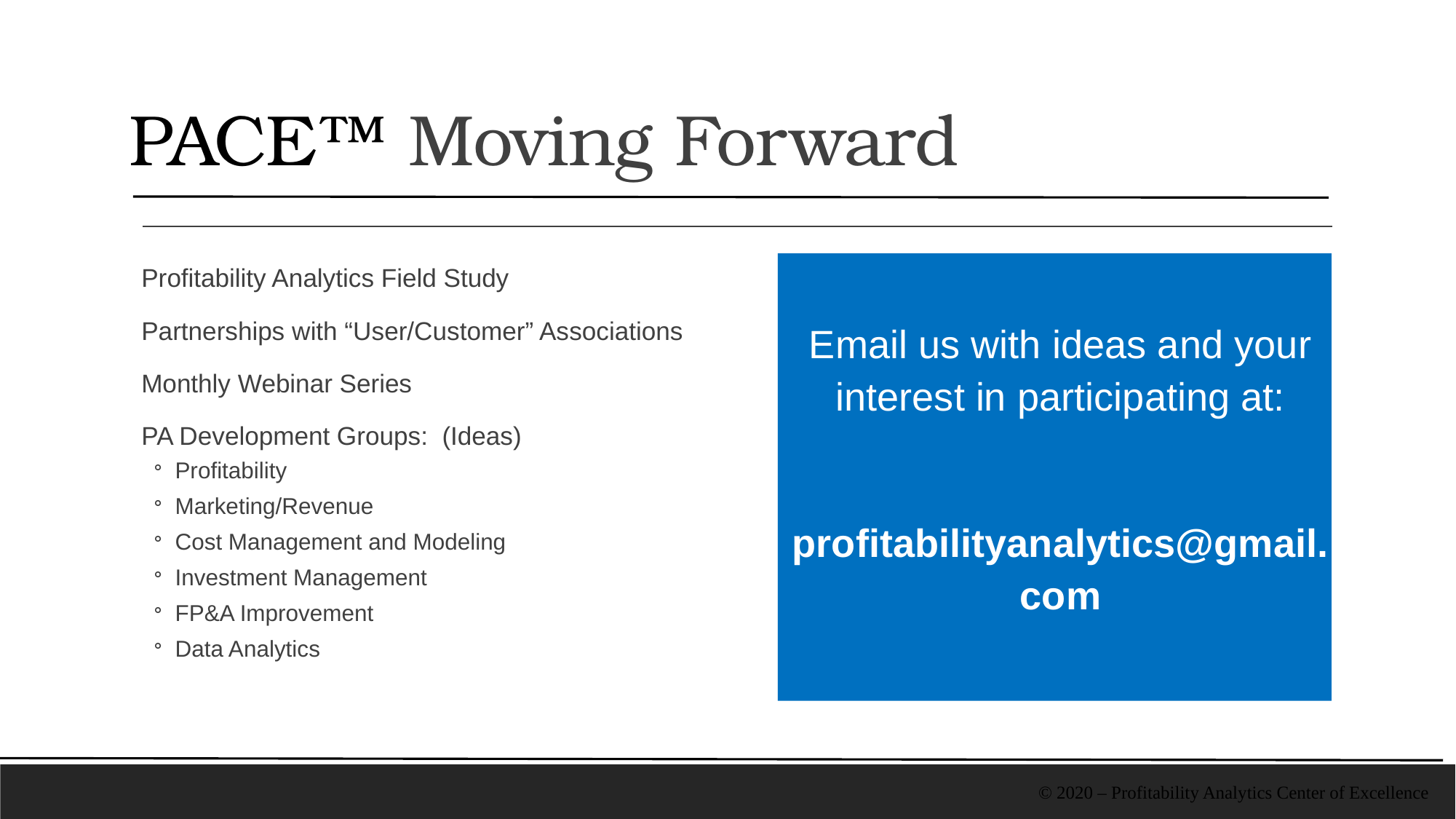

PACE™ Moving Forward
Profitability Analytics Field Study
Partnerships with “User/Customer” Associations
Monthly Webinar Series
PA Development Groups:  (Ideas)
Profitability
Marketing/Revenue
Cost Management and Modeling
Investment Management
FP&A Improvement
Data Analytics

Email us with ideas and your interest in participating at:

profitabilityanalytics@gmail.com

© 2020 – Profitability Analytics Center of Excellence